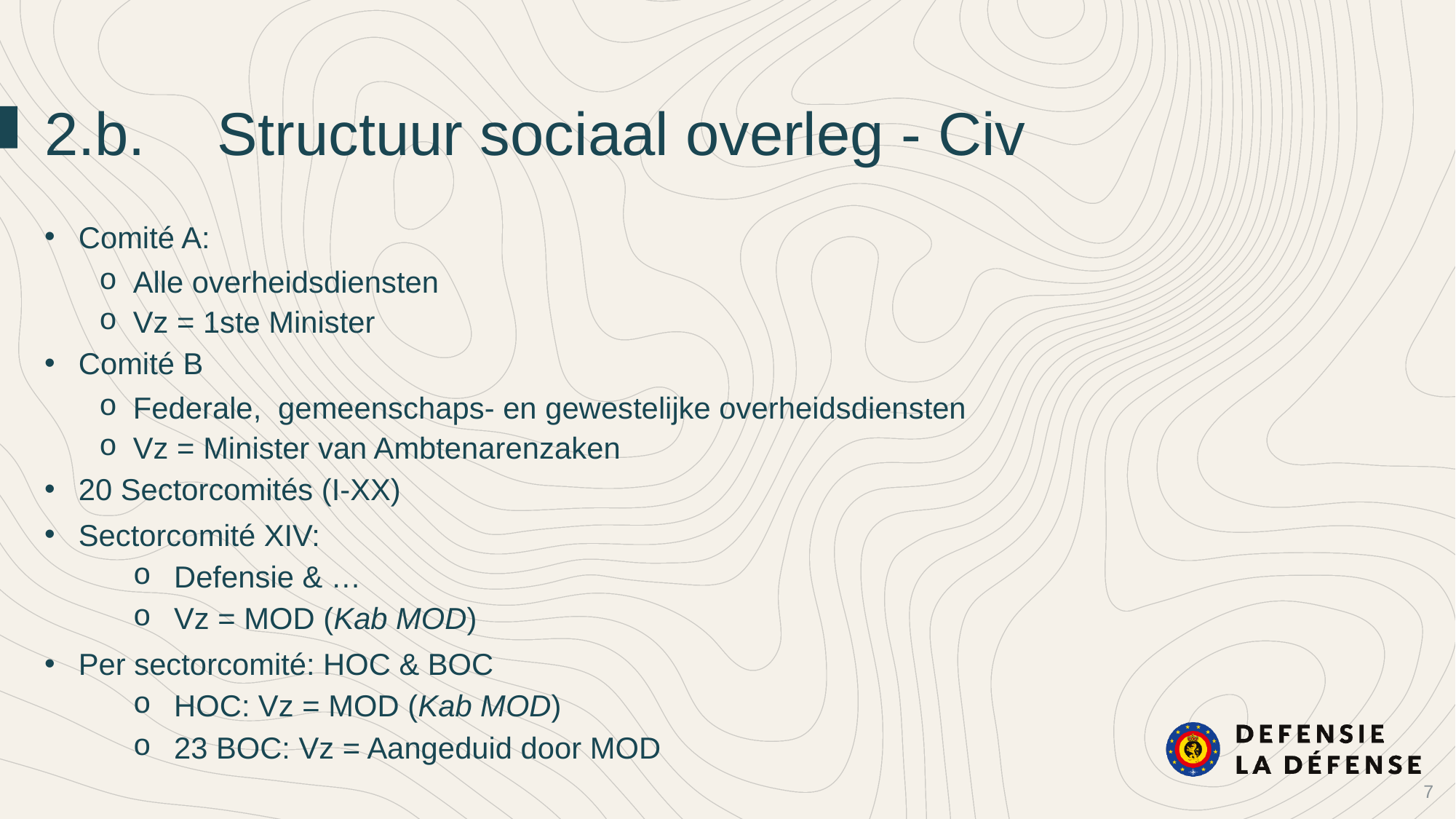

2.b.	Structuur sociaal overleg - Civ
Comité A:
Alle overheidsdiensten
Vz = 1ste Minister
Comité B
Federale,  gemeenschaps- en gewestelijke overheidsdiensten
Vz = Minister van Ambtenarenzaken
20 Sectorcomités (I-XX)
Sectorcomité XIV:
Defensie & …
Vz = MOD (Kab MOD)
Per sectorcomité: HOC & BOC
HOC: Vz = MOD (Kab MOD)
23 BOC: Vz = Aangeduid door MOD